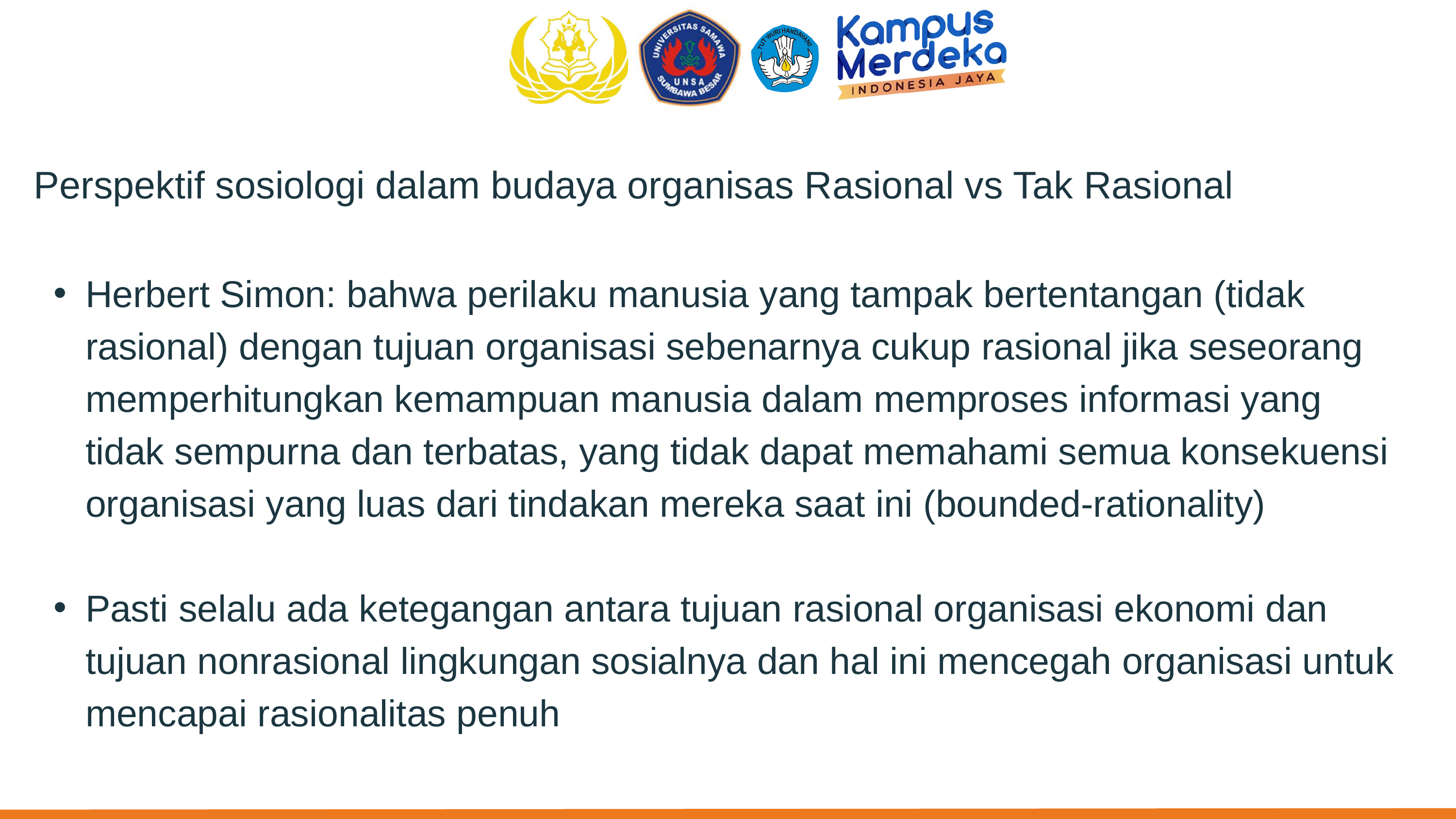

Perspektif sosiologi dalam budaya organisas Rasional vs Tak Rasional
Herbert Simon: bahwa perilaku manusia yang tampak bertentangan (tidak rasional) dengan tujuan organisasi sebenarnya cukup rasional jika seseorang memperhitungkan kemampuan manusia dalam memproses informasi yang tidak sempurna dan terbatas, yang tidak dapat memahami semua konsekuensi organisasi yang luas dari tindakan mereka saat ini (bounded-rationality)

Pasti selalu ada ketegangan antara tujuan rasional organisasi ekonomi dan tujuan nonrasional lingkungan sosialnya dan hal ini mencegah organisasi untuk mencapai rasionalitas penuh